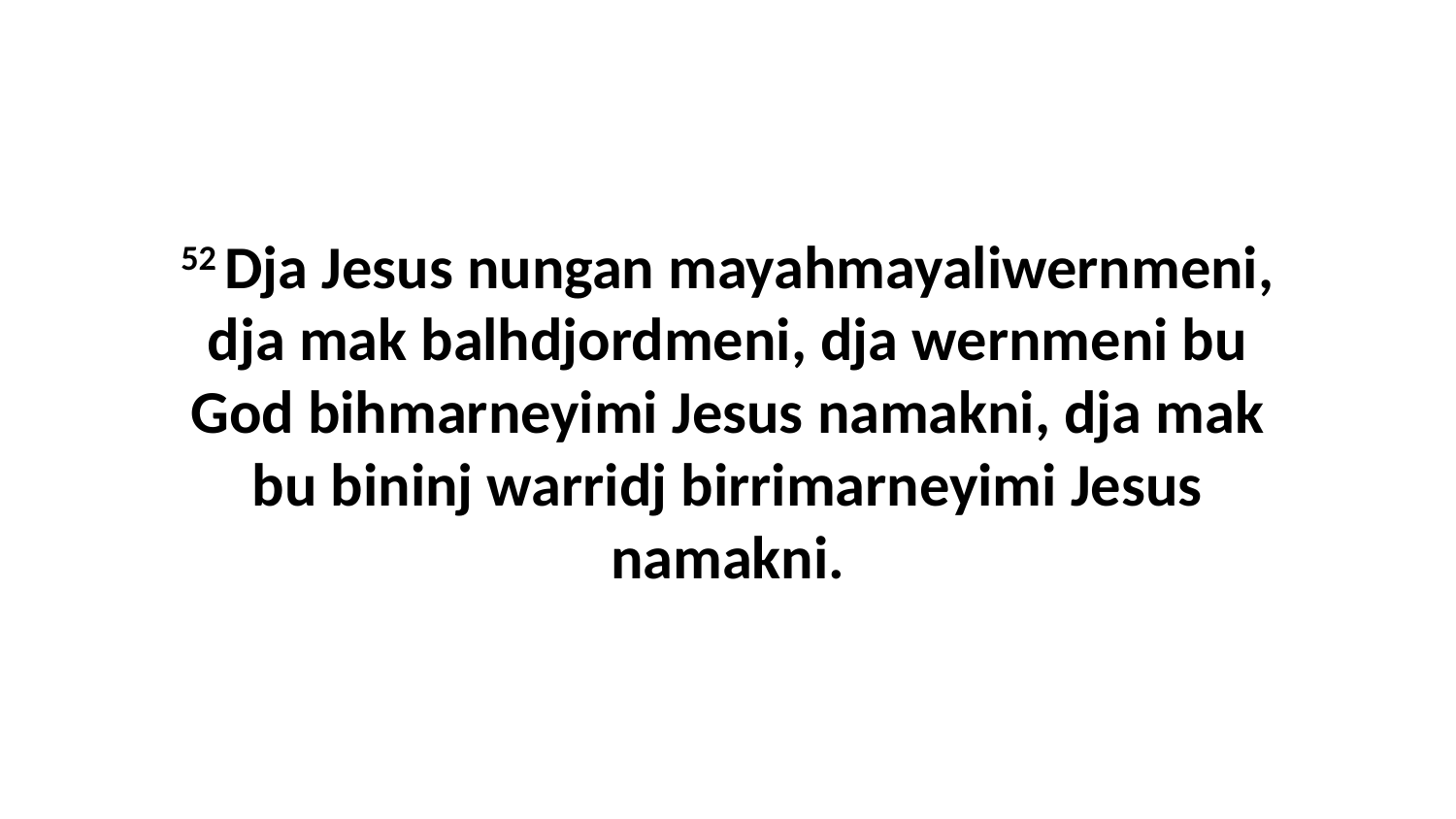

52 Dja Jesus nungan mayahmayaliwernmeni, dja mak balhdjordmeni, dja wernmeni bu God bihmarneyimi Jesus namakni, dja mak bu bininj warridj birrimarneyimi Jesus namakni.